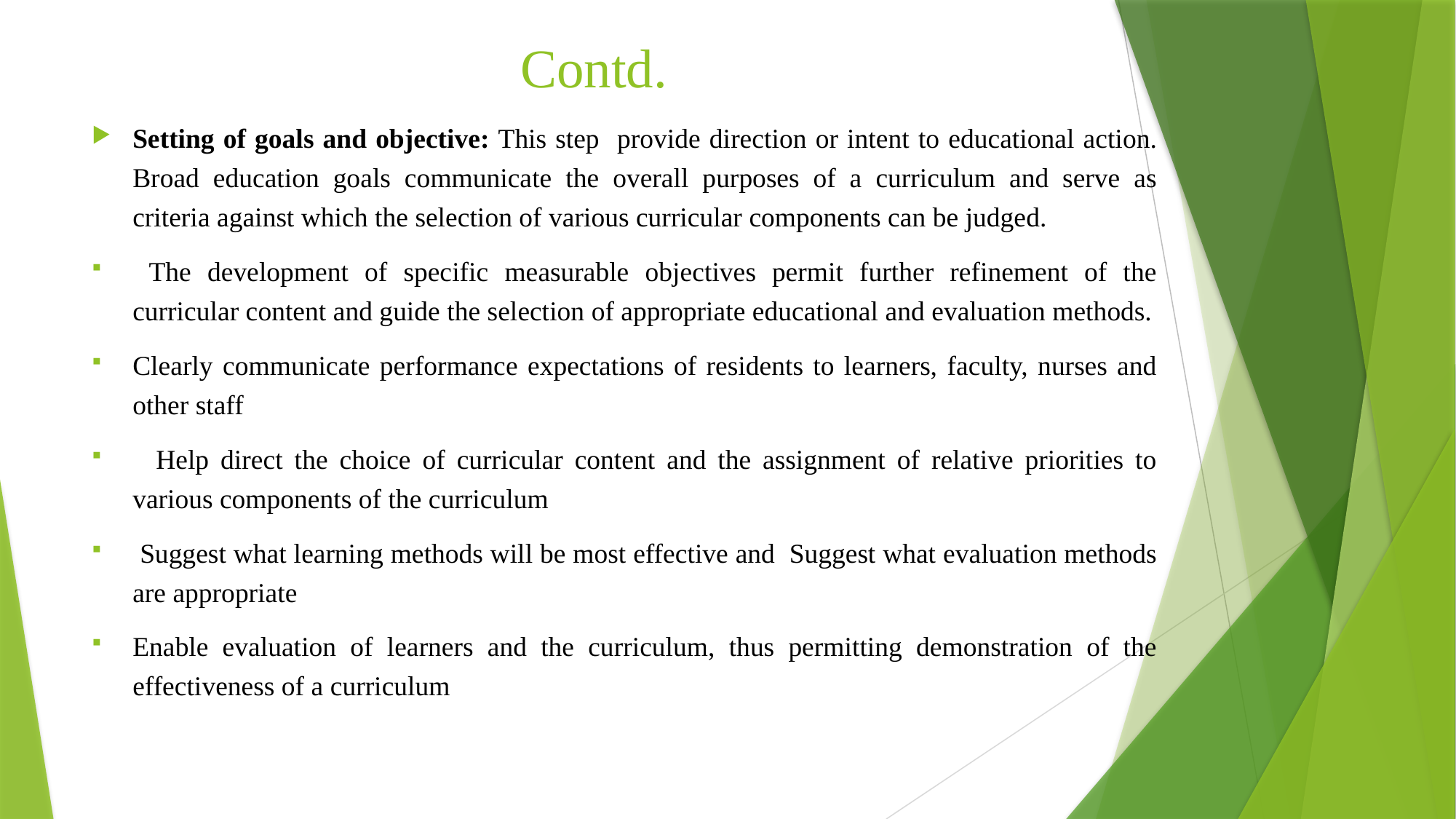

# Contd.
Setting of goals and objective: This step  provide direction or intent to educational action. Broad education goals communicate the overall purposes of a curriculum and serve as criteria against which the selection of various curricular components can be judged.
 The development of specific measurable objectives permit further refinement of the curricular content and guide the selection of appropriate educational and evaluation methods.
Clearly communicate performance expectations of residents to learners, faculty, nurses and other staff
  Help direct the choice of curricular content and the assignment of relative priorities to various components of the curriculum
 Suggest what learning methods will be most effective and  Suggest what evaluation methods are appropriate
Enable evaluation of learners and the curriculum, thus permitting demonstration of the effectiveness of a curriculum